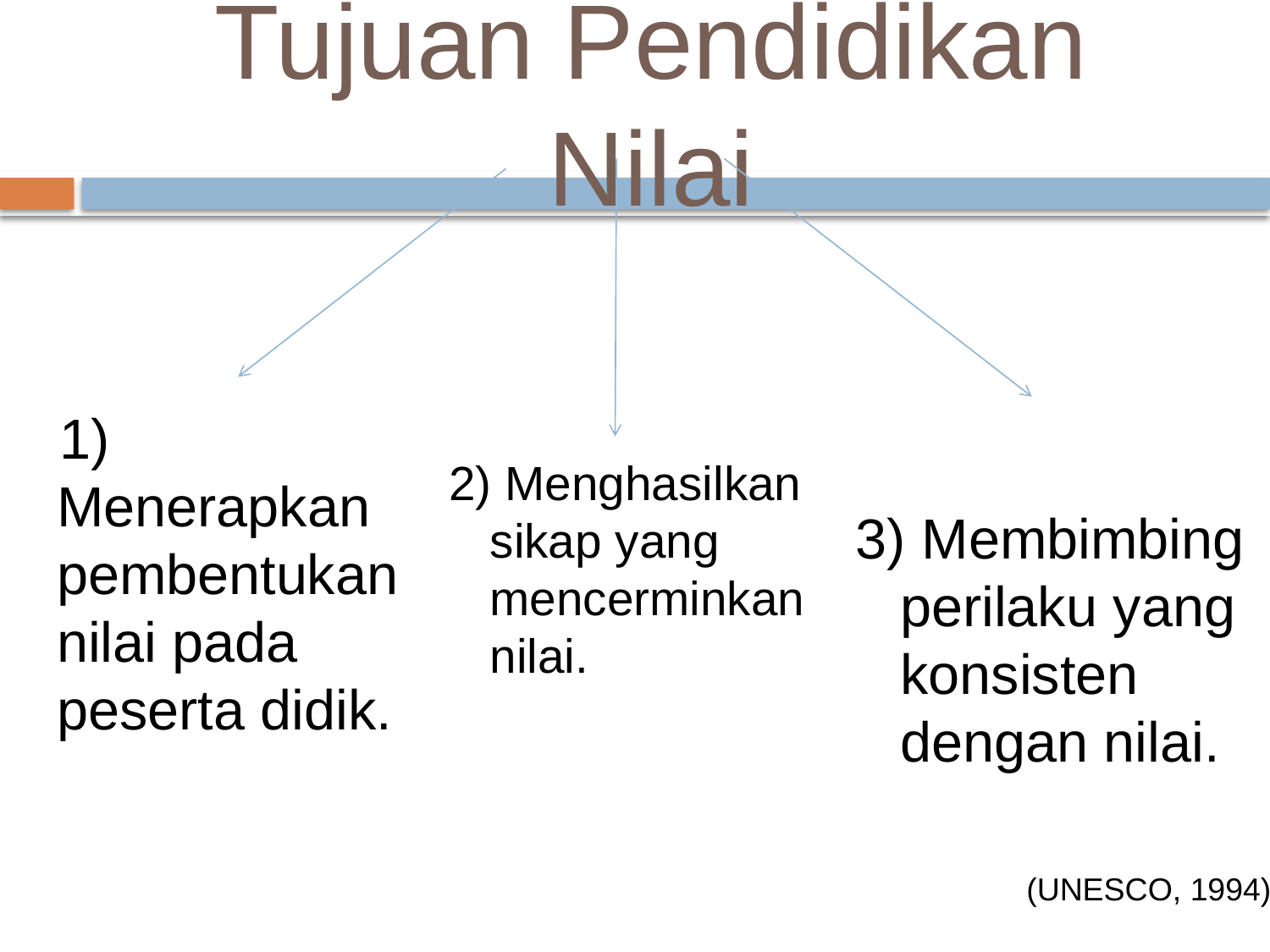

# Tujuan Pendidikan Nilai
   1) Menerapkan pembentukan nilai pada peserta didik.

2) Menghasilkan sikap yang mencerminkan nilai.
3) Membimbing perilaku yang konsisten dengan nilai.
(UNESCO, 1994)